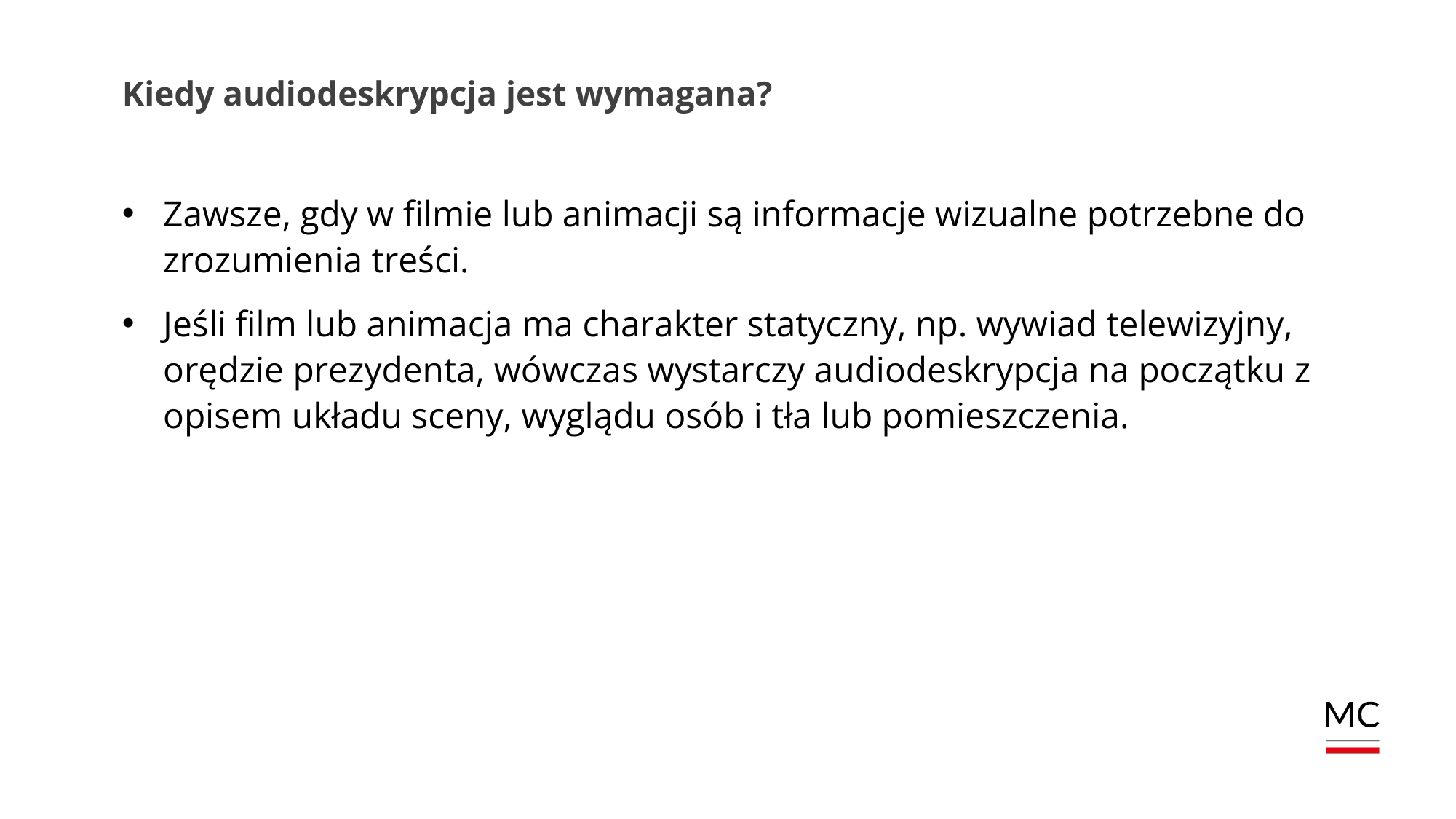

# Kiedy audiodeskrypcja jest wymagana?
Zawsze, gdy w filmie lub animacji są informacje wizualne potrzebne do zrozumienia treści.
Jeśli film lub animacja ma charakter statyczny, np. wywiad telewizyjny, orędzie prezydenta, wówczas wystarczy audiodeskrypcja na początku z opisem układu sceny, wyglądu osób i tła lub pomieszczenia.